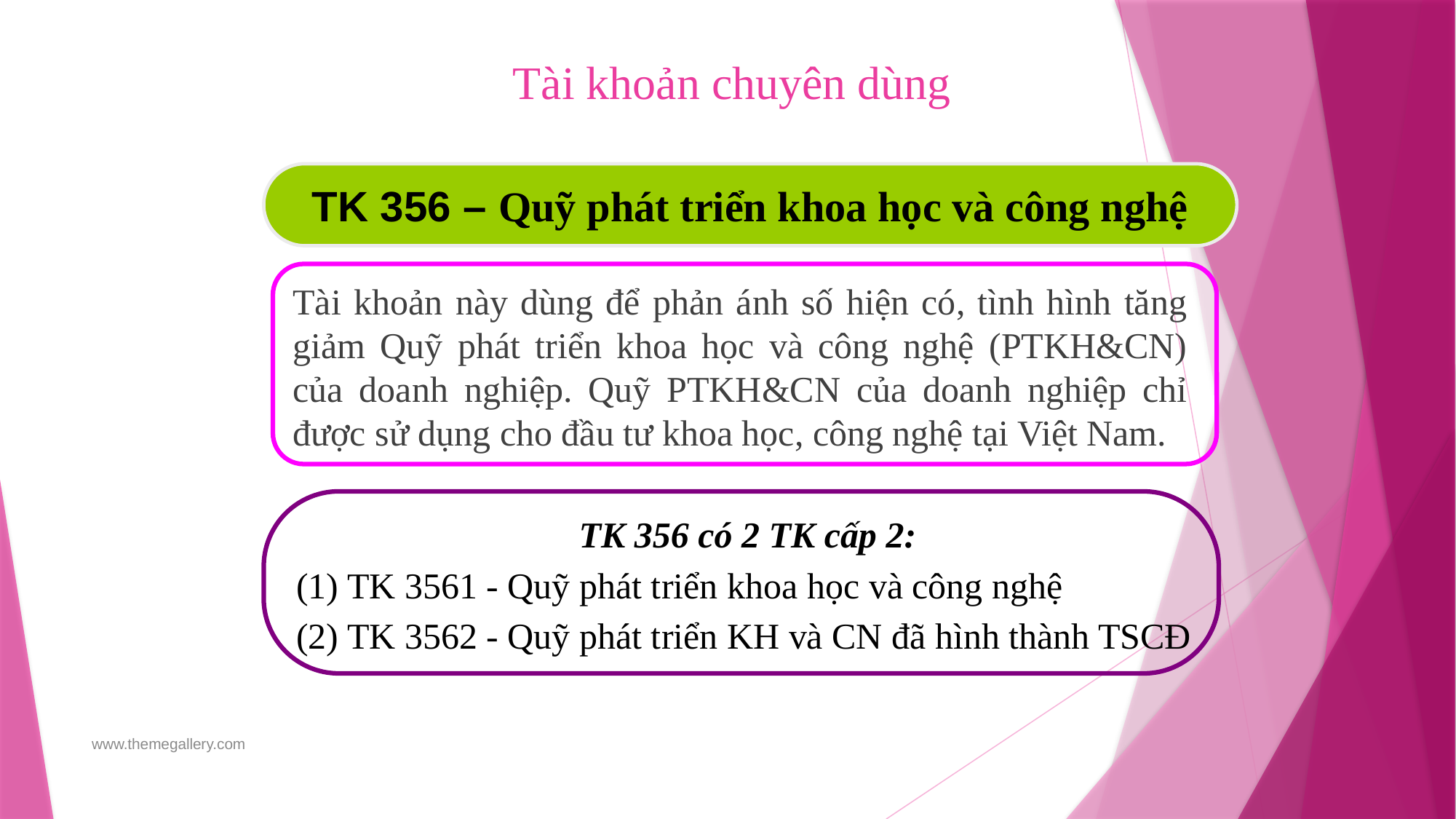

# Tài khoản chuyên dùng
TK 356 – Quỹ phát triển khoa học và công nghệ

Tài khoản này dùng để phản ánh số hiện có, tình hình tăng giảm Quỹ phát triển khoa học và công nghệ (PTKH&CN) của doanh nghiệp. Quỹ PTKH&CN của doanh nghiệp chỉ được sử dụng cho đầu tư khoa học, công nghệ tại Việt Nam.

TK 356 có 2 TK cấp 2:
(1) TK 3561 - Quỹ phát triển khoa học và công nghệ
(2) TK 3562 - Quỹ phát triển KH và CN đã hình thành TSCĐ
www.themegallery.com